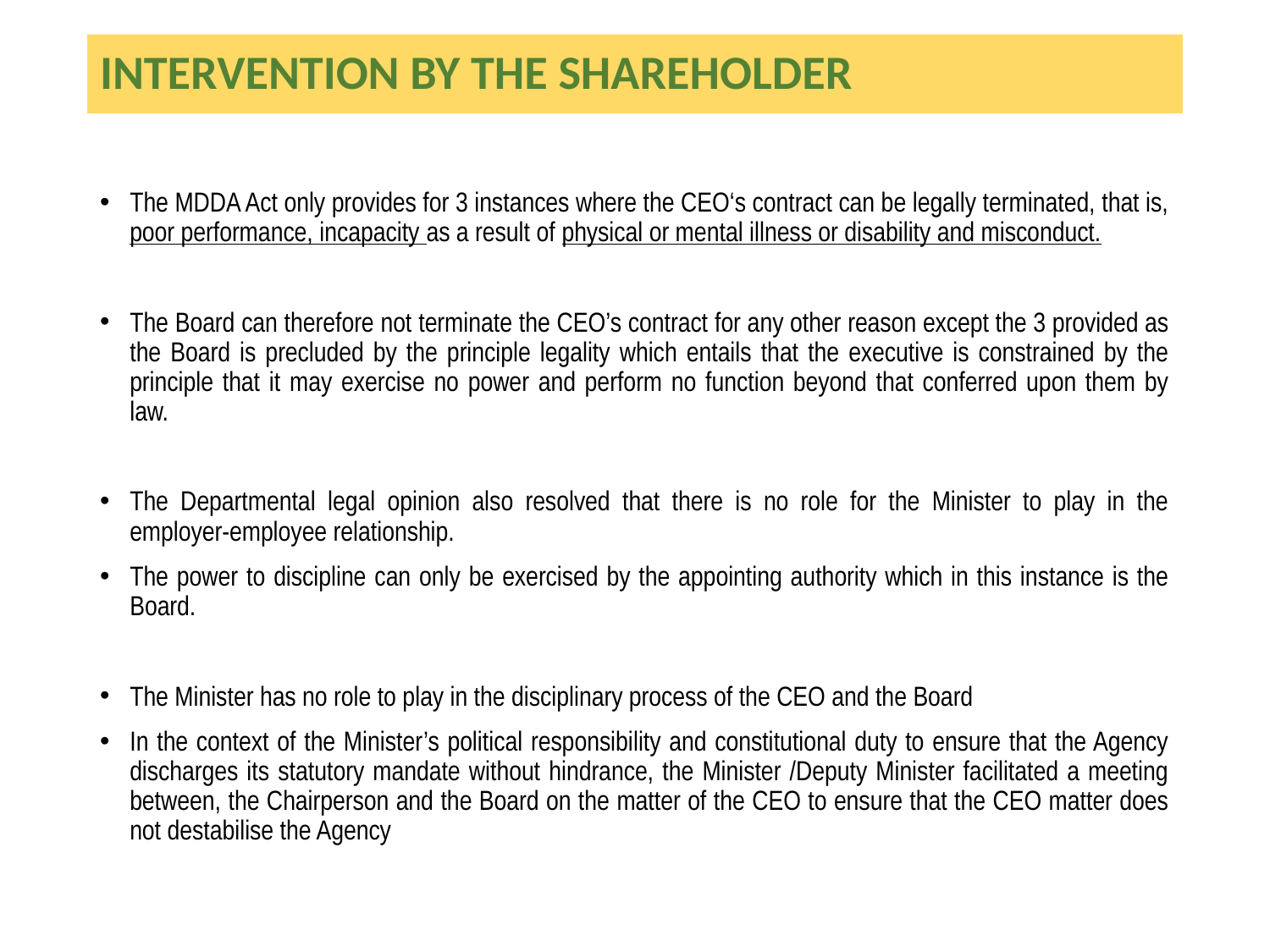

# INTERVENTION BY THE SHAREHOLDER

The MDDA Act only provides for 3 instances where the CEO‘s contract can be legally terminated, that is, poor performance, incapacity as a result of physical or mental illness or disability and misconduct.

The Board can therefore not terminate the CEO’s contract for any other reason except the 3 provided as the Board is precluded by the principle legality which entails that the executive is constrained by the principle that it may exercise no power and perform no function beyond that conferred upon them by law.

The Departmental legal opinion also resolved that there is no role for the Minister to play in the employer-employee relationship.
The power to discipline can only be exercised by the appointing authority which in this instance is the Board.

The Minister has no role to play in the disciplinary process of the CEO and the Board
In the context of the Minister’s political responsibility and constitutional duty to ensure that the Agency discharges its statutory mandate without hindrance, the Minister /Deputy Minister facilitated a meeting between, the Chairperson and the Board on the matter of the CEO to ensure that the CEO matter does not destabilise the Agency